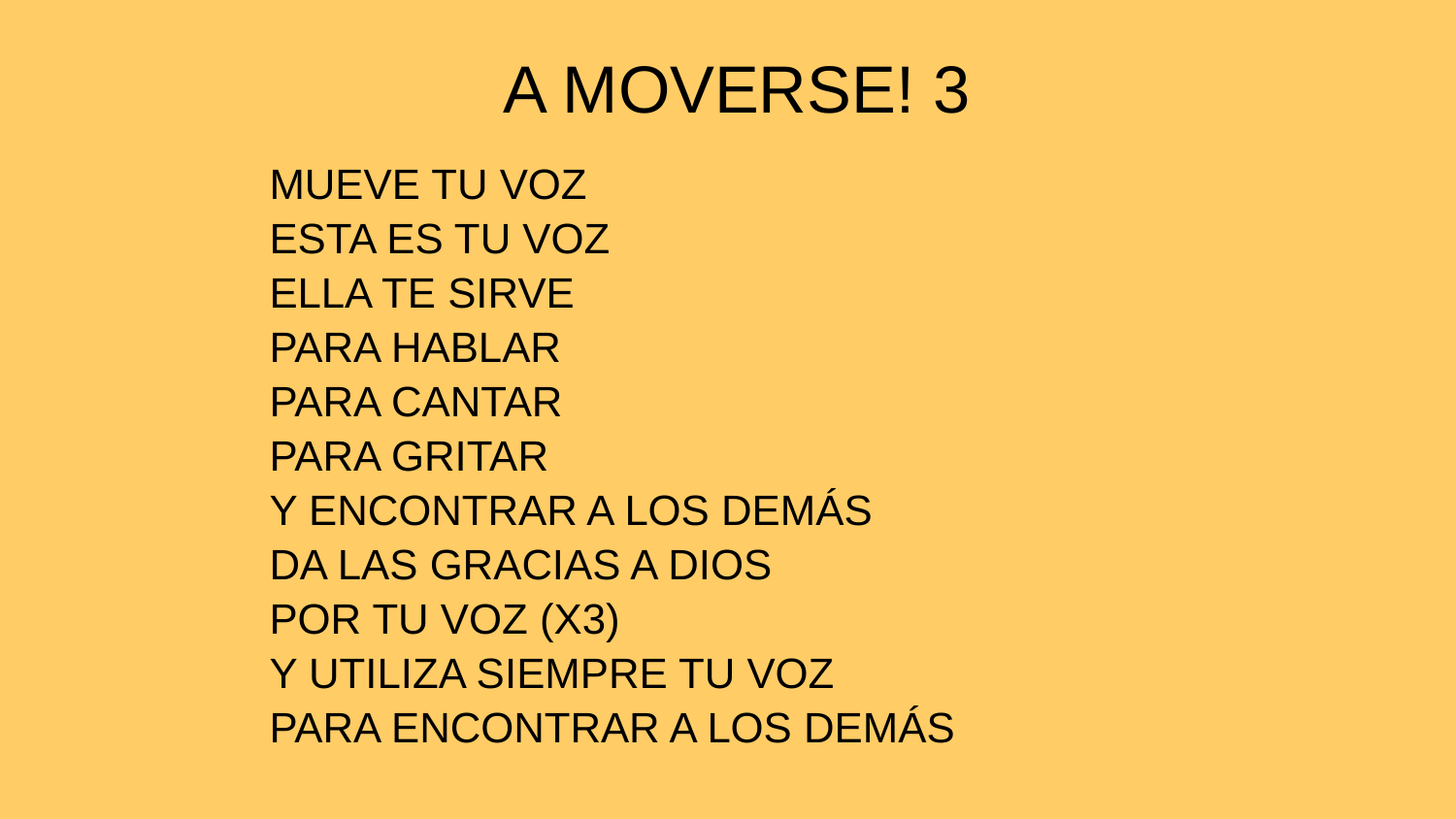

# A MOVERSE! 3
MUEVE TU VOZ
ESTA ES TU VOZ
ELLA TE SIRVE
PARA HABLAR
PARA CANTAR
PARA GRITAR
Y ENCONTRAR A LOS DEMÁS
DA LAS GRACIAS A DIOS
POR TU VOZ (X3)
Y UTILIZA SIEMPRE TU VOZ
PARA ENCONTRAR A LOS DEMÁS